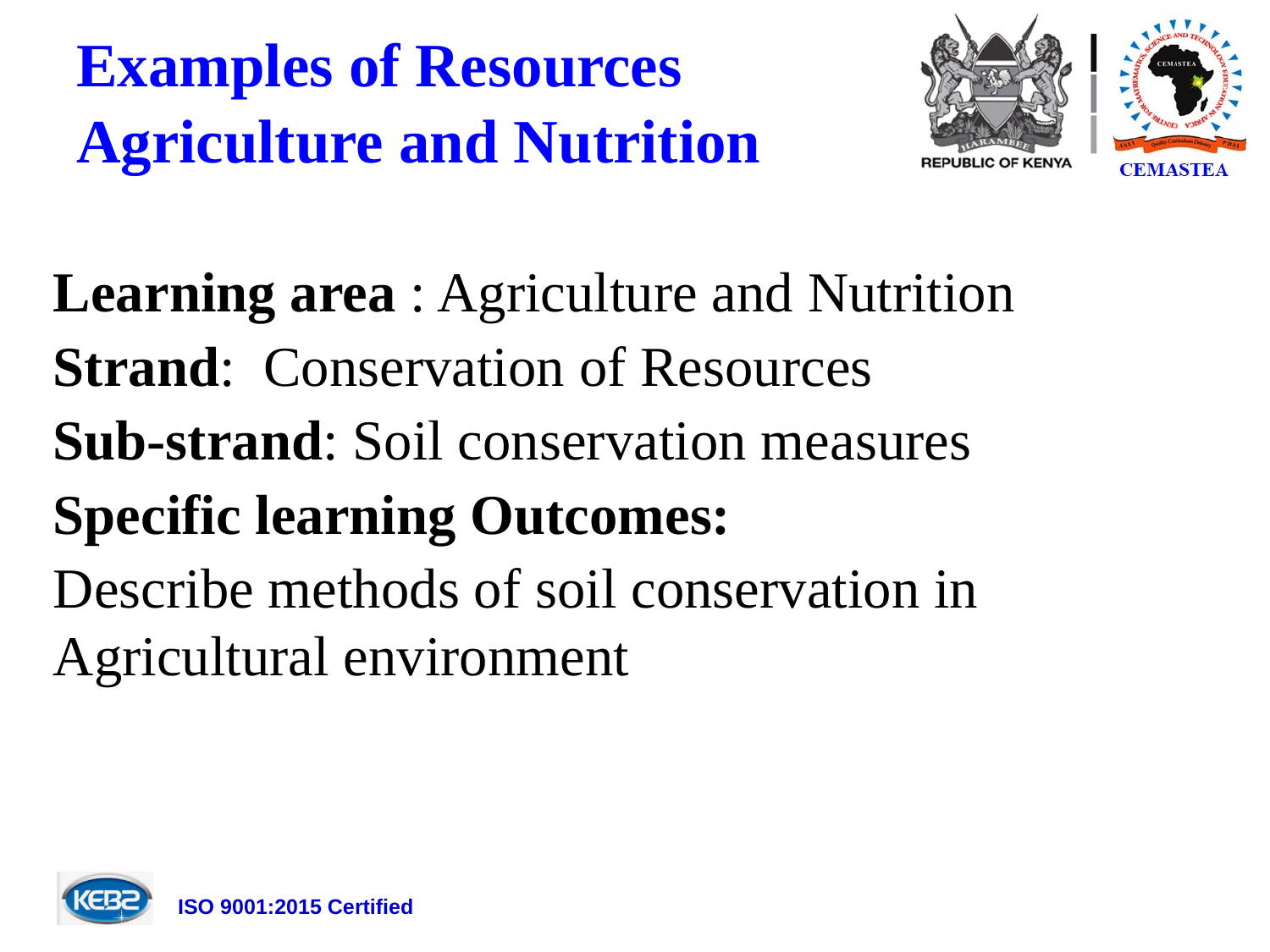

# Examples of Resources Agriculture and Nutrition

Learning area : Agriculture and Nutrition
Strand:  Conservation of Resources
Sub-strand: Soil conservation measures
Specific learning Outcomes:
Describe methods of soil conservation in Agricultural environment